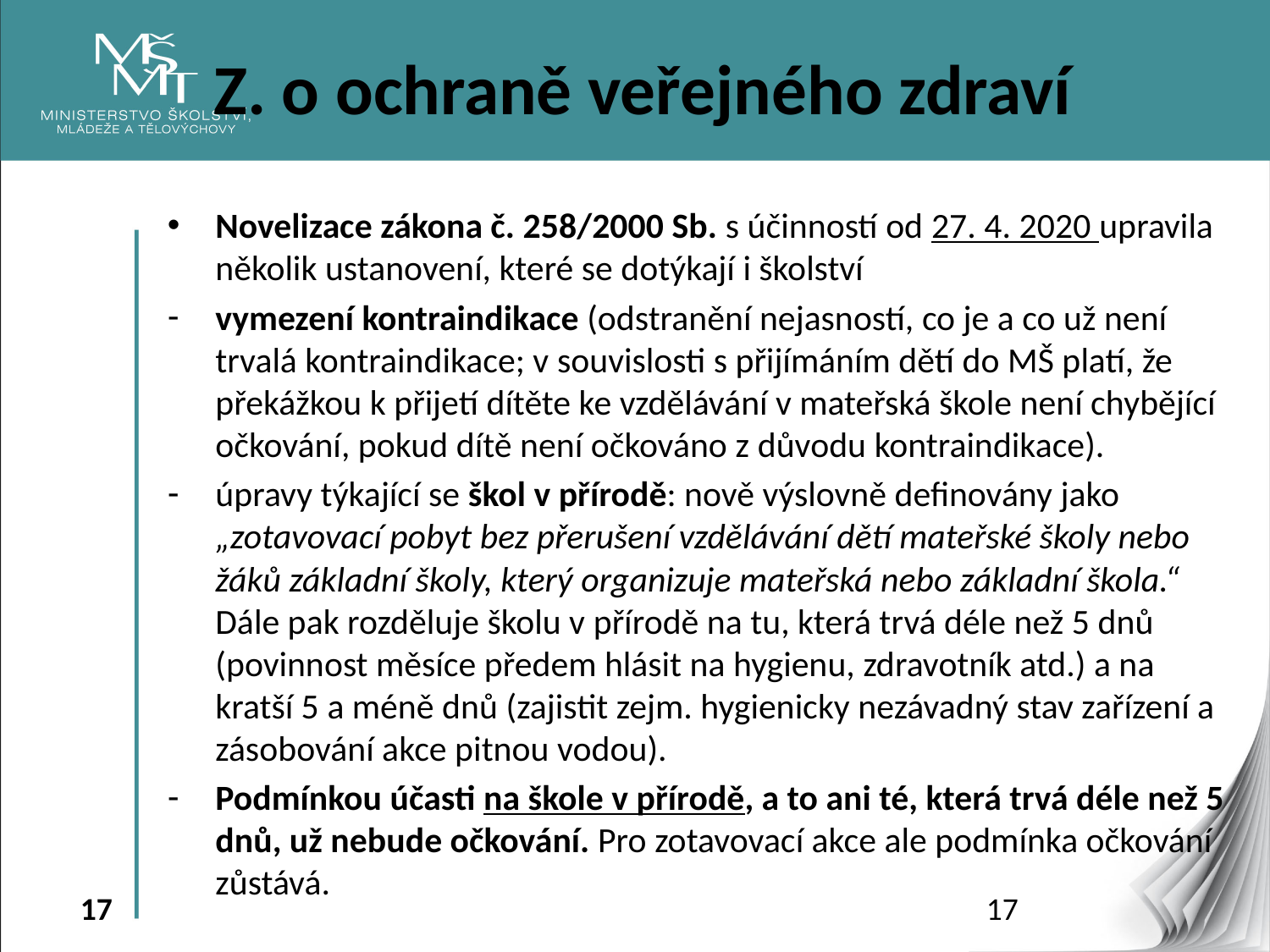

Z. o ochraně veřejného zdraví
Novelizace zákona č. 258/2000 Sb. s účinností od 27. 4. 2020 upravila několik ustanovení, které se dotýkají i školství
vymezení kontraindikace (odstranění nejasností, co je a co už není trvalá kontraindikace; v souvislosti s přijímáním dětí do MŠ platí, že překážkou k přijetí dítěte ke vzdělávání v mateřská škole není chybějící očkování, pokud dítě není očkováno z důvodu kontraindikace).
úpravy týkající se škol v přírodě: nově výslovně definovány jako „zotavovací pobyt bez přerušení vzdělávání dětí mateřské školy nebo žáků základní školy, který organizuje mateřská nebo základní škola.“ Dále pak rozděluje školu v přírodě na tu, která trvá déle než 5 dnů (povinnost měsíce předem hlásit na hygienu, zdravotník atd.) a na kratší 5 a méně dnů (zajistit zejm. hygienicky nezávadný stav zařízení a zásobování akce pitnou vodou).
Podmínkou účasti na škole v přírodě, a to ani té, která trvá déle než 5 dnů, už nebude očkování. Pro zotavovací akce ale podmínka očkování zůstává.

17